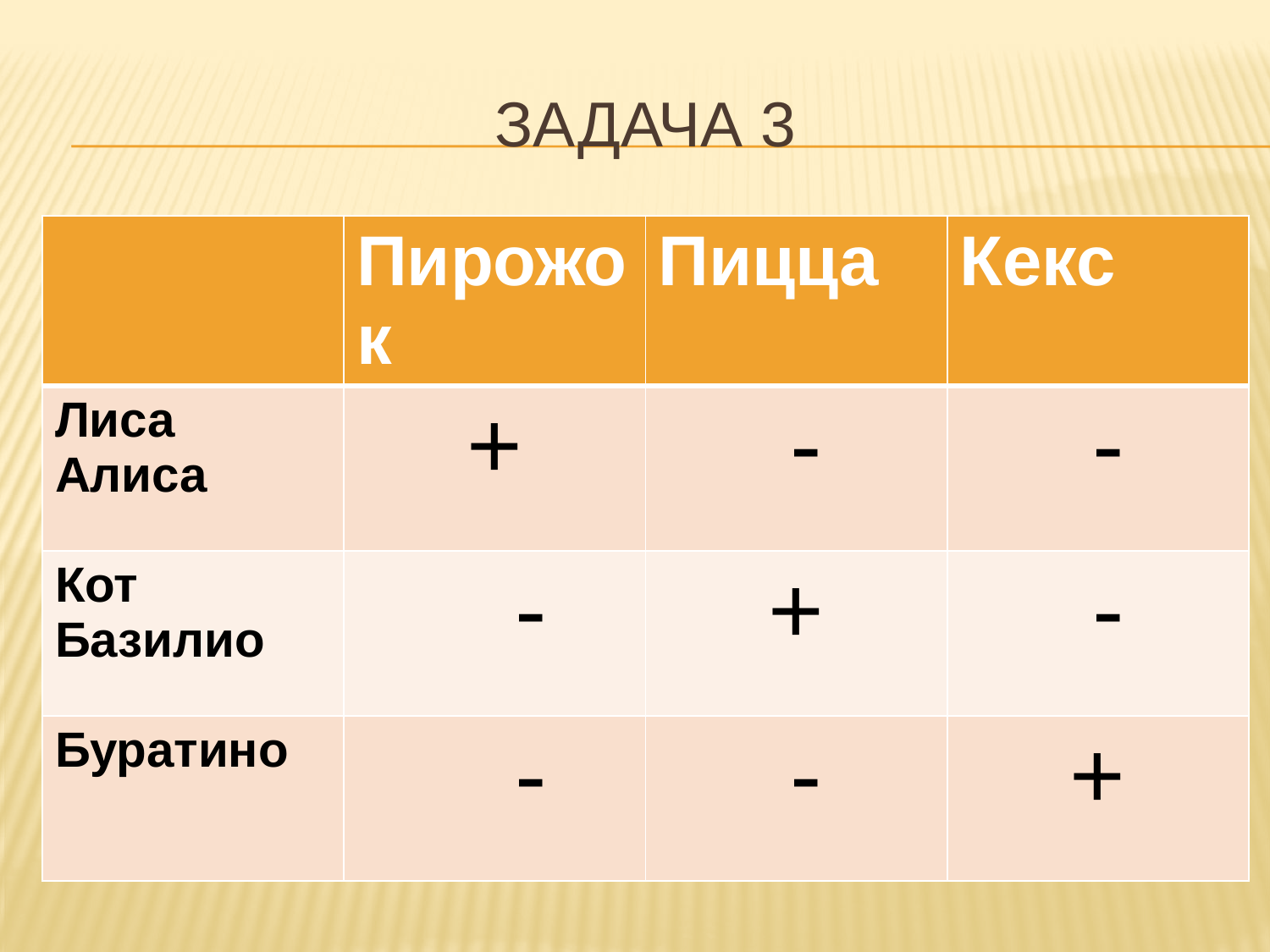

# Задача 3
|  | Пирожок | Пицца | Кекс |
| --- | --- | --- | --- |
| Лиса Алиса | + | - | - |
| Кот Базилио | - | + | - |
| Буратино | - | - | + |